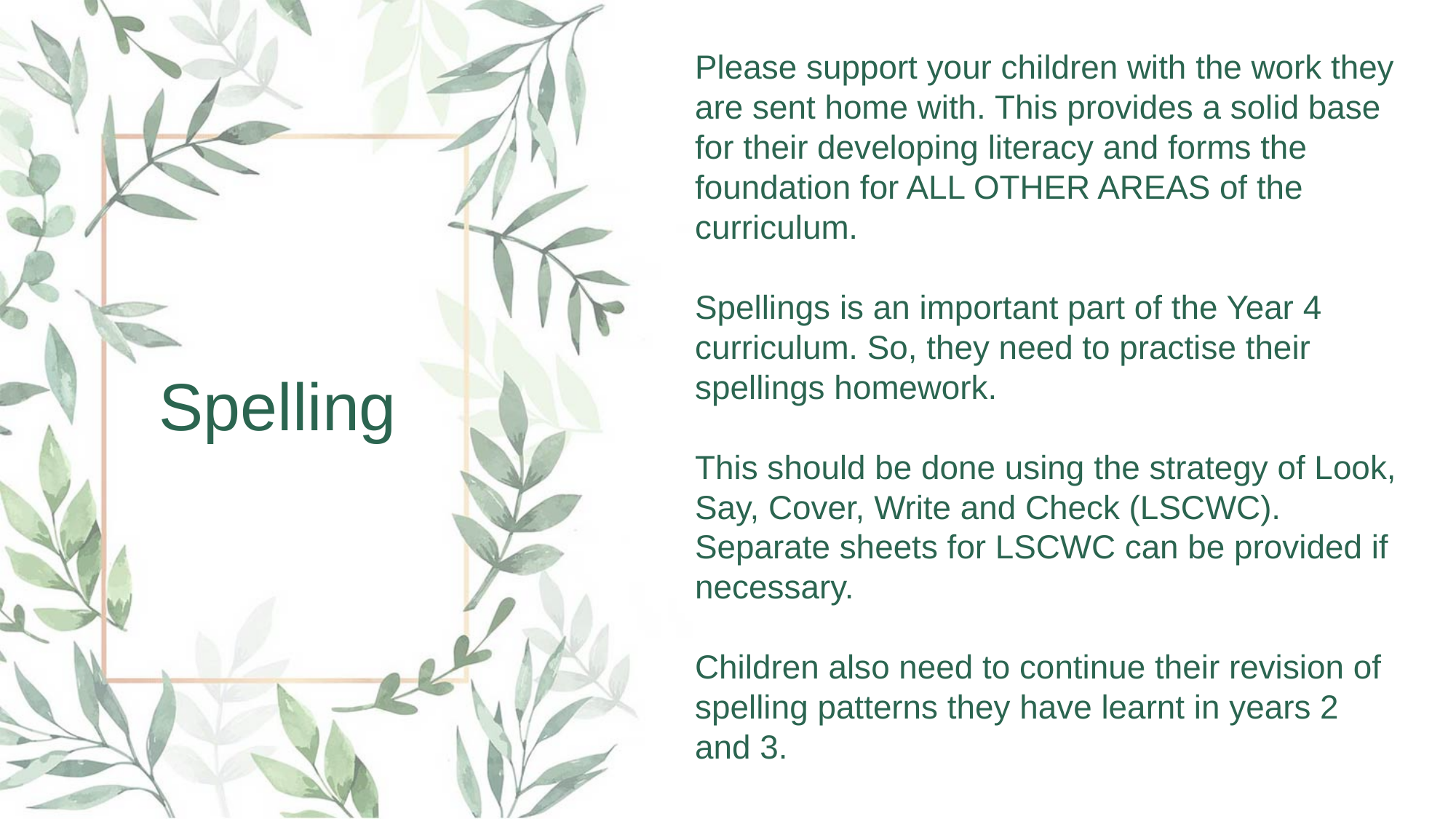

Please support your children with the work they are sent home with. This provides a solid base for their developing literacy and forms the foundation for ALL OTHER AREAS of the curriculum.

Spellings is an important part of the Year 4 curriculum. So, they need to practise their spellings homework.

This should be done using the strategy of Look, Say, Cover, Write and Check (LSCWC). Separate sheets for LSCWC can be provided if necessary.

Children also need to continue their revision of spelling patterns they have learnt in years 2 and 3.
Spelling